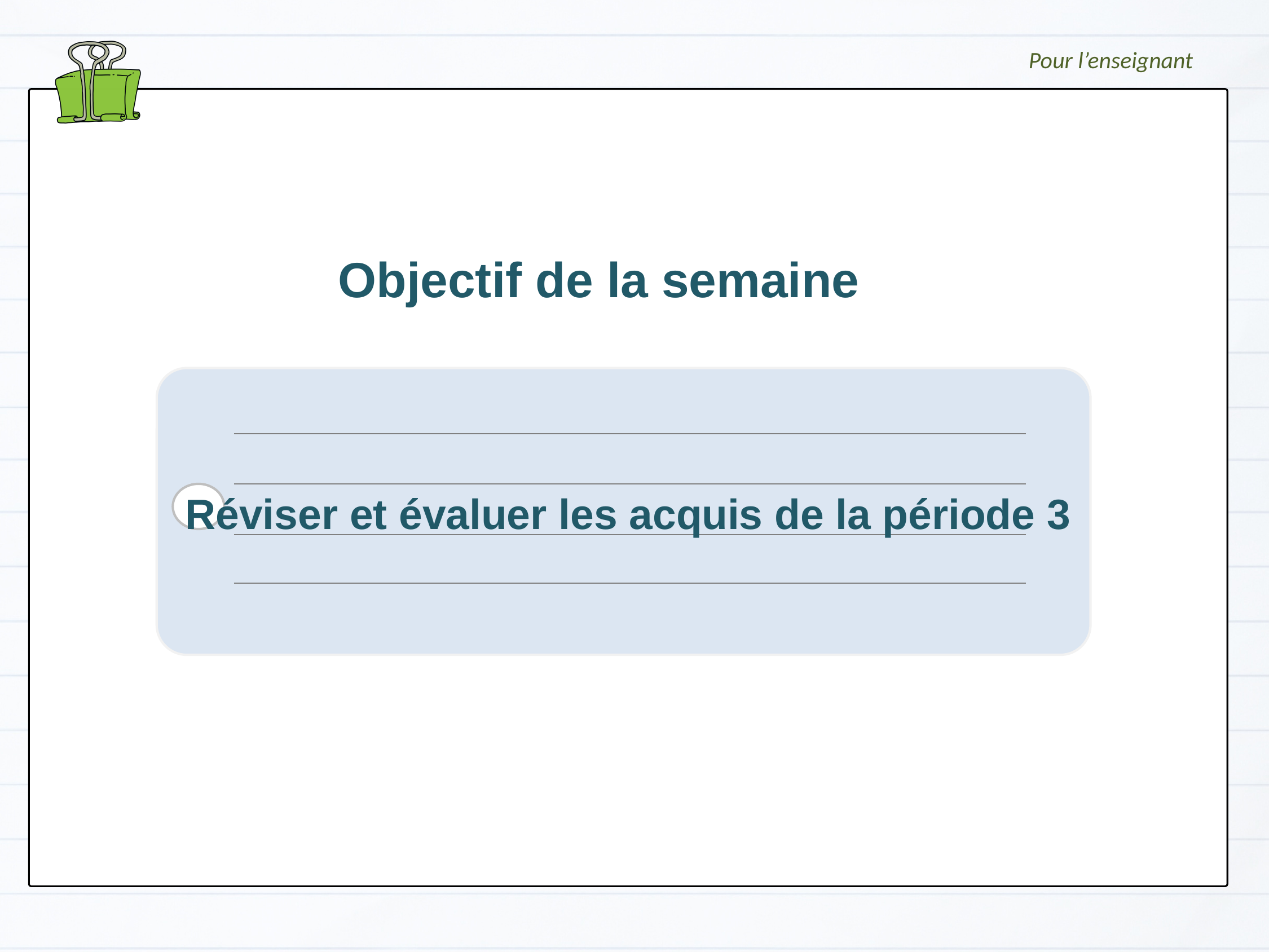

Pour l’enseignant

Objectif de la semaine

Réviser et évaluer les acquis de la période 3